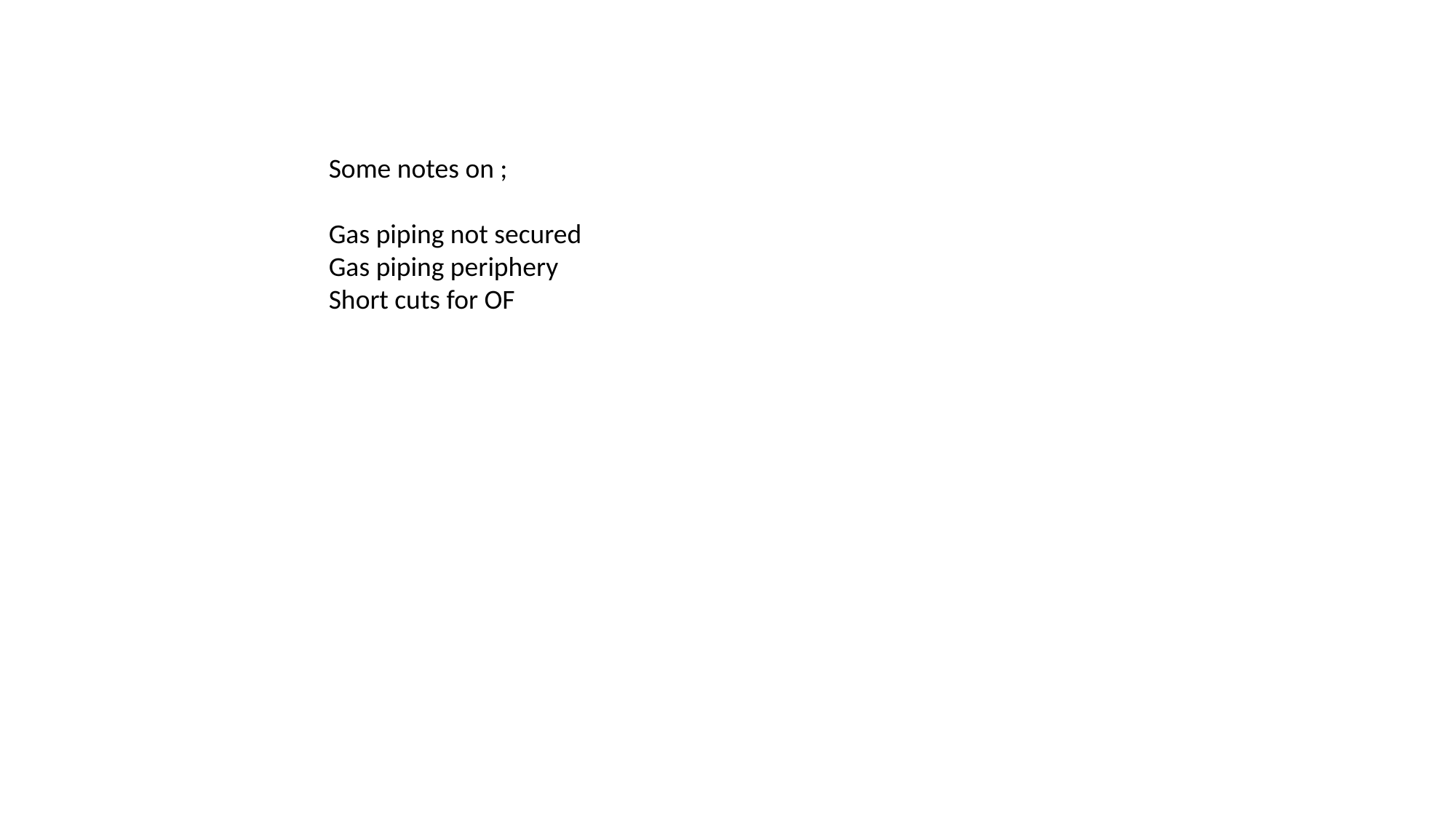

Some notes on ;

Gas piping not secured
Gas piping periphery
Short cuts for OF